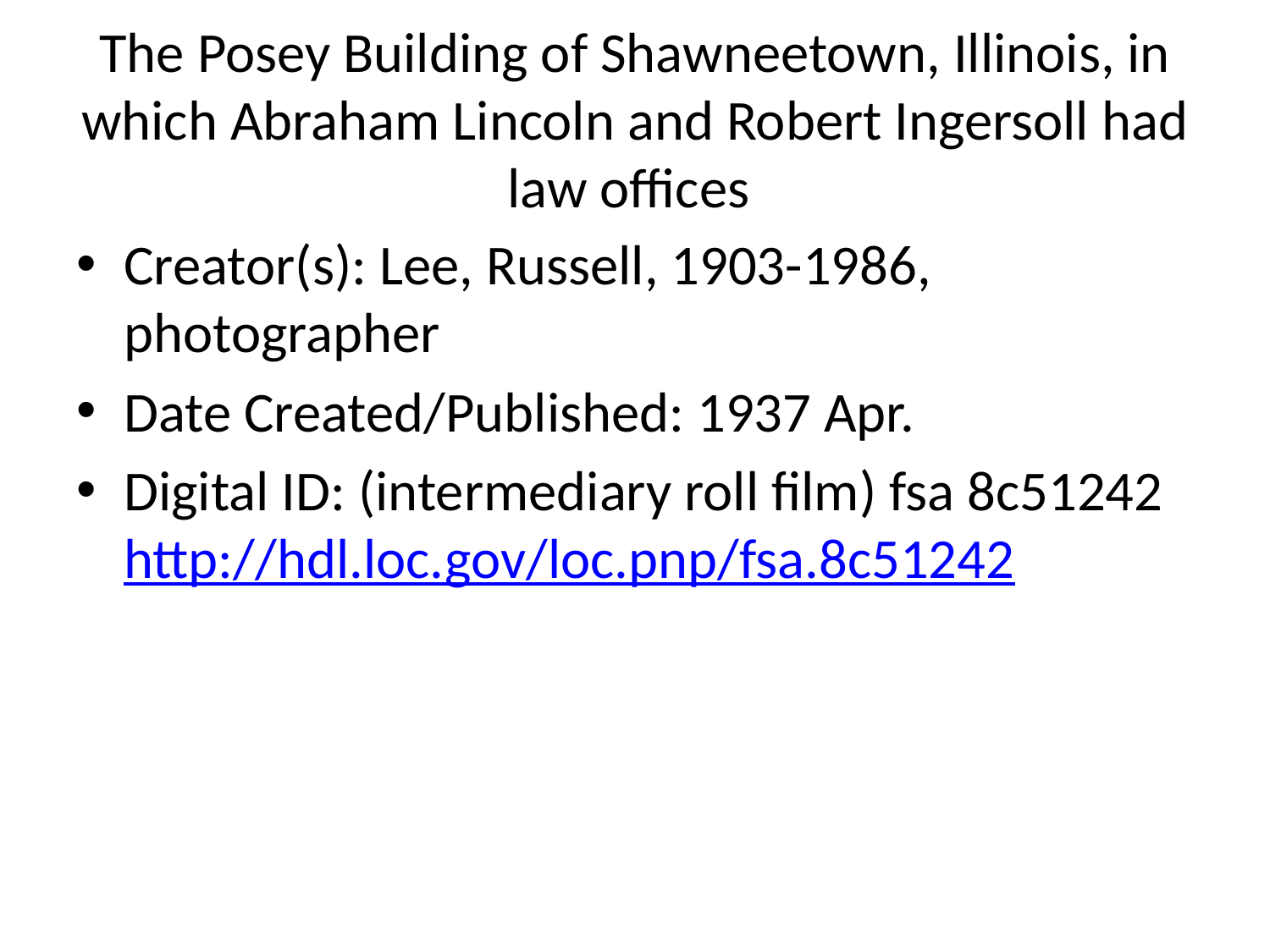

# The Posey Building of Shawneetown, Illinois, in which Abraham Lincoln and Robert Ingersoll had law offices
Creator(s): Lee, Russell, 1903-1986, photographer
Date Created/Published: 1937 Apr.
Digital ID: (intermediary roll film) fsa 8c51242 http://hdl.loc.gov/loc.pnp/fsa.8c51242